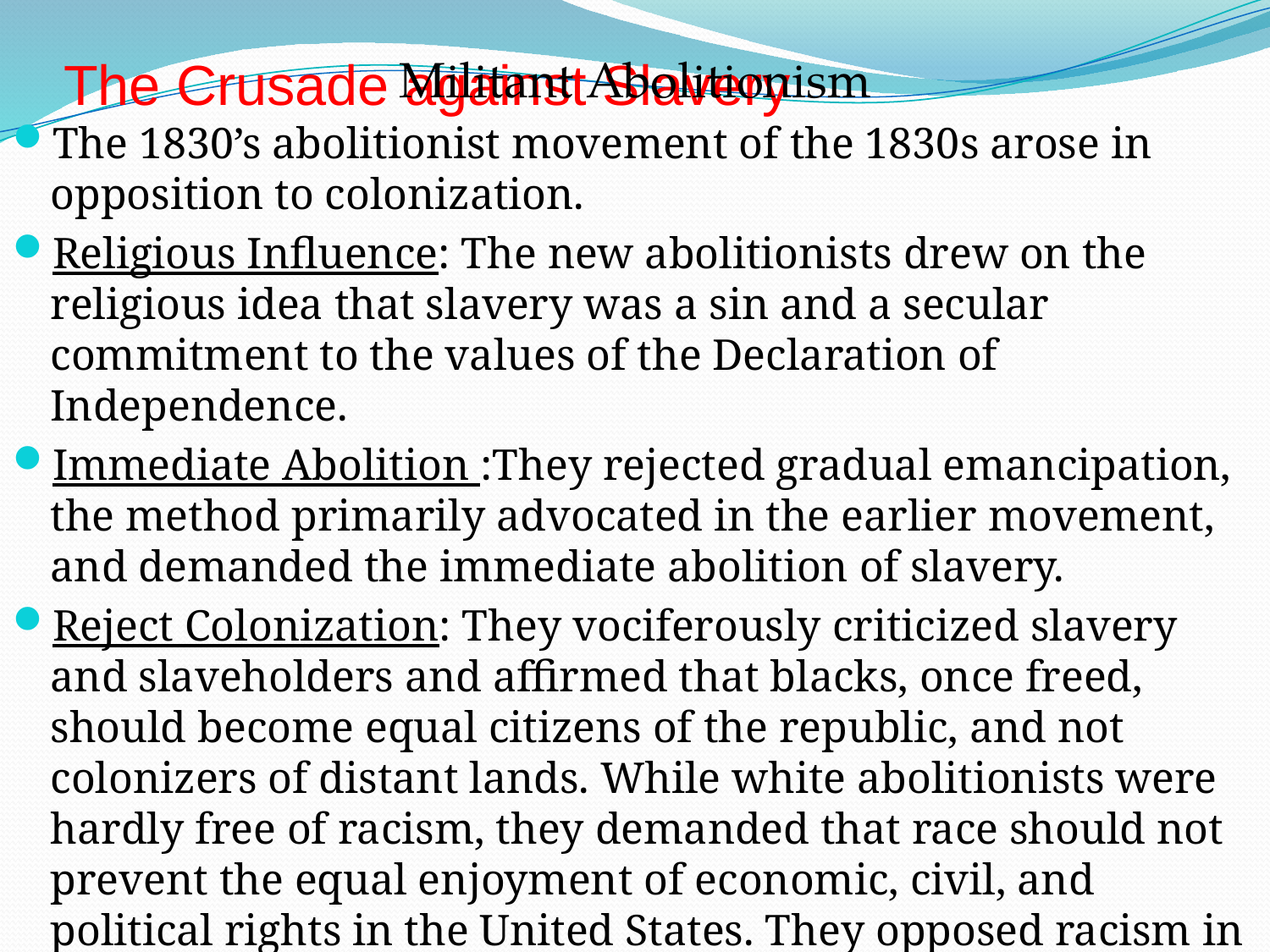

# The Crusade against Slavery
Militant Abolitionism
The 1830’s abolitionist movement of the 1830s arose in opposition to colonization.
Religious Influence: The new abolitionists drew on the religious idea that slavery was a sin and a secular commitment to the values of the Declaration of Independence.
Immediate Abolition :They rejected gradual emancipation, the method primarily advocated in the earlier movement, and demanded the immediate abolition of slavery.
Reject Colonization: They vociferously criticized slavery and slaveholders and affirmed that blacks, once freed, should become equal citizens of the republic, and not colonizers of distant lands. While white abolitionists were hardly free of racism, they demanded that race should not prevent the equal enjoyment of economic, civil, and political rights in the United States. They opposed racism in all its forms.